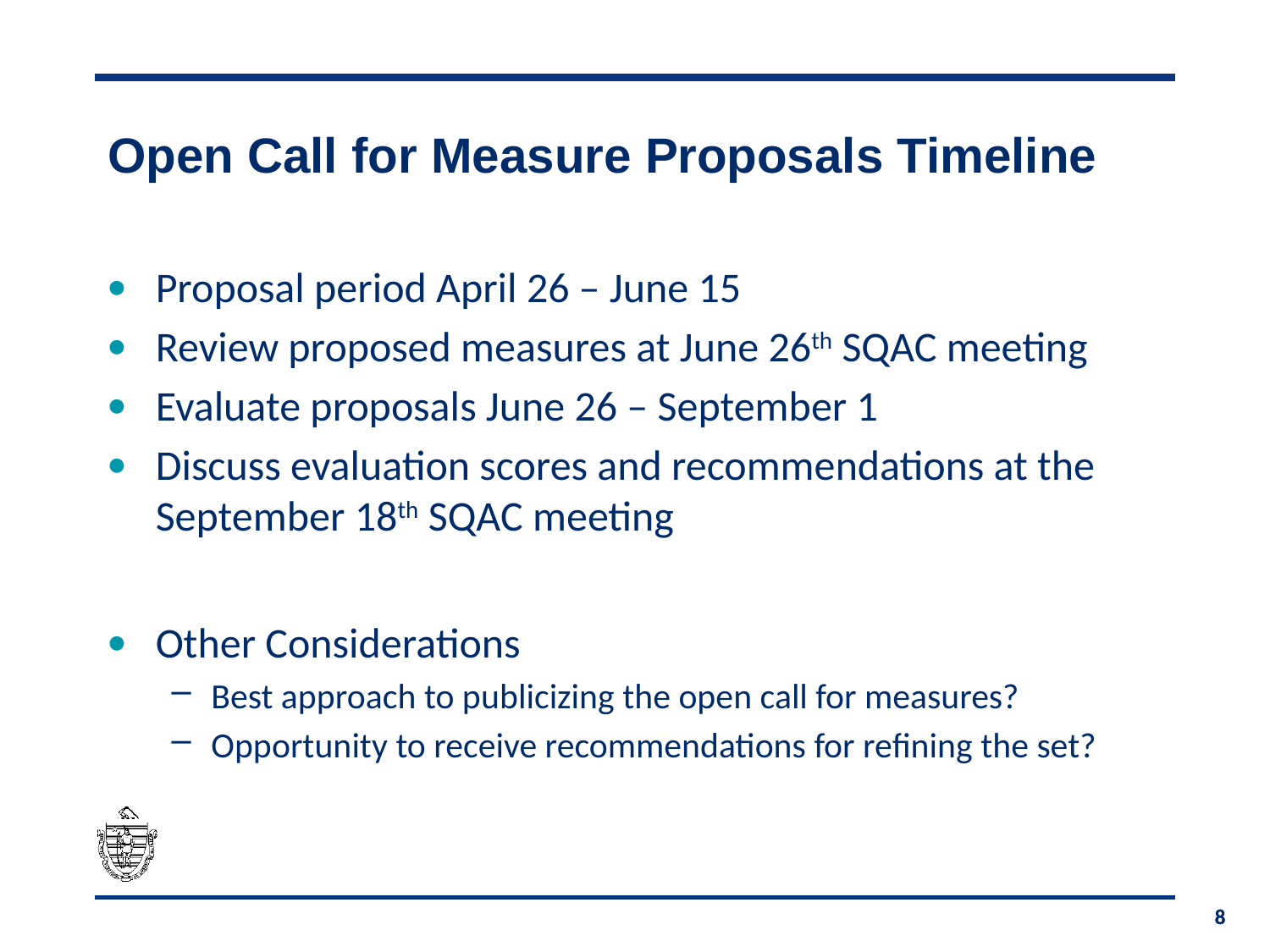

# Open Call for Measure Proposals Timeline
Proposal period April 26 – June 15
Review proposed measures at June 26th SQAC meeting
Evaluate proposals June 26 – September 1
Discuss evaluation scores and recommendations at the September 18th SQAC meeting

Other Considerations
Best approach to publicizing the open call for measures?
Opportunity to receive recommendations for refining the set?